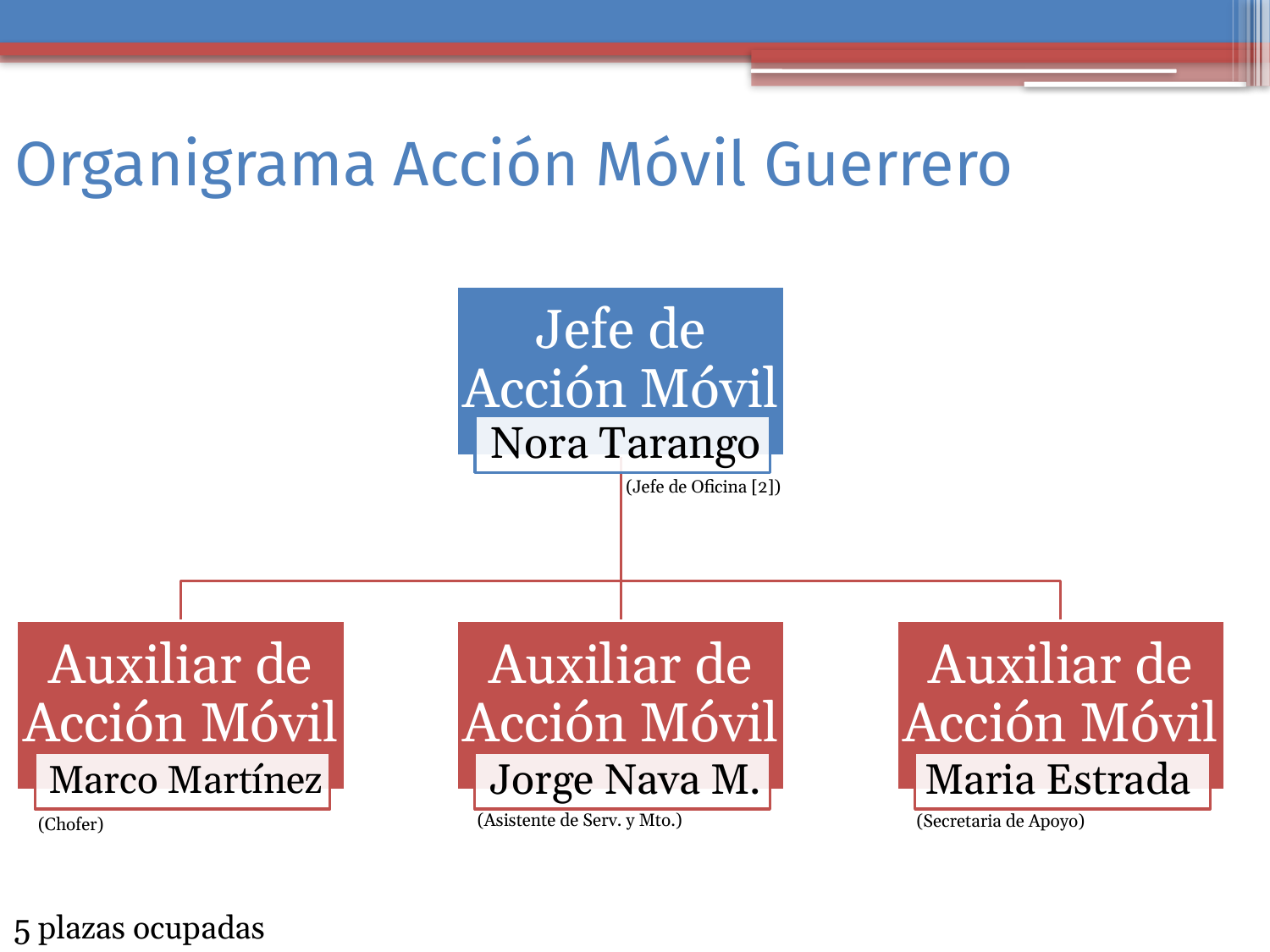

# Organigrama Acción Móvil Guerrero
Jefe de Acción Móvil
Nora Tarango
Auxiliar de Acción Móvil
Marco Martínez
Auxiliar de Acción Móvil
Jorge Nava M.
Auxiliar de Acción Móvil
Maria Estrada
(Jefe de Oficina [2])
(Asistente de Serv. y Mto.)
(Secretaria de Apoyo)
(Chofer)
5 plazas ocupadas